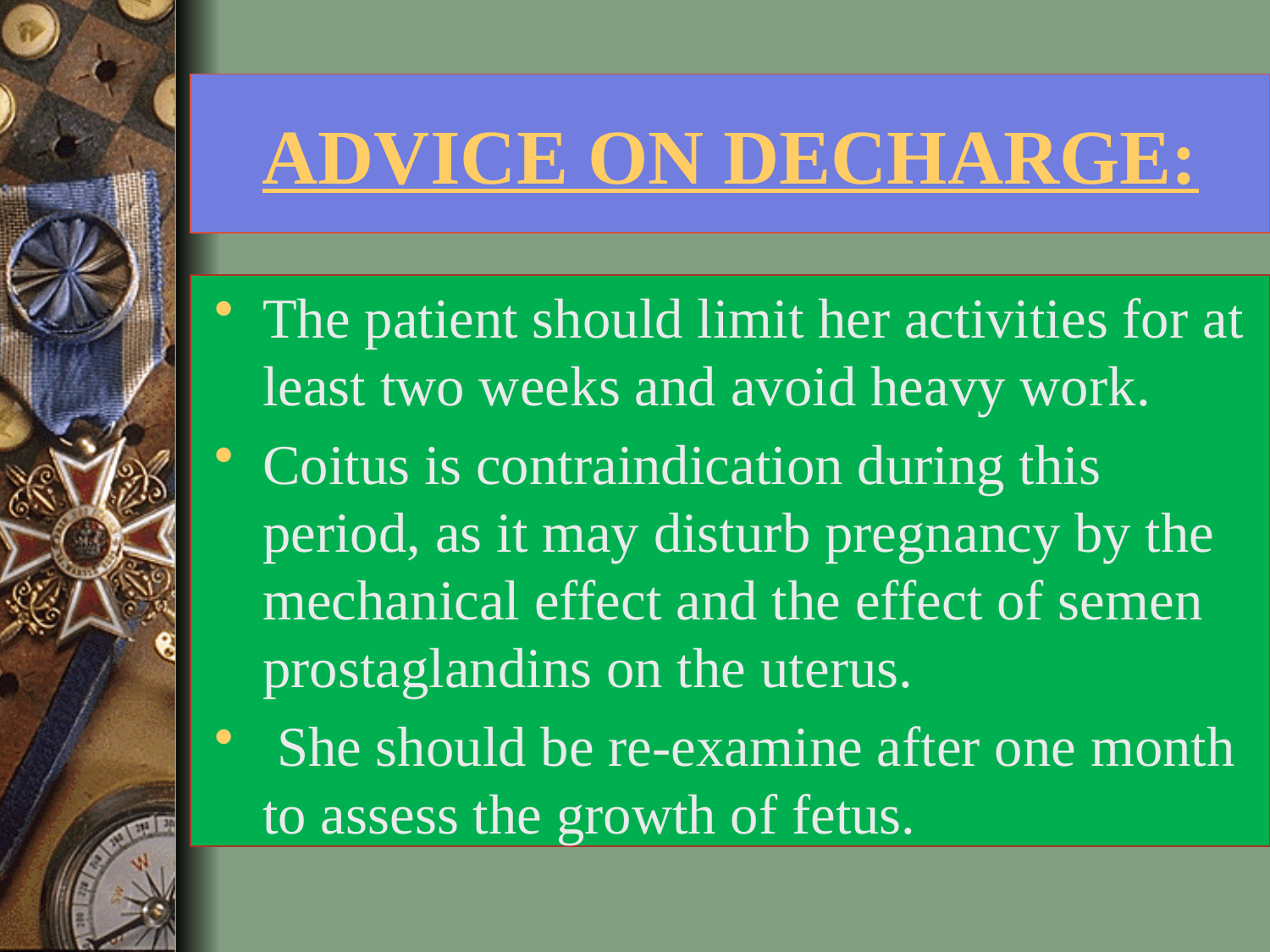

# ADVICE ON DECHARGE:
The patient should limit her activities for at least two weeks and avoid heavy work.
Coitus is contraindication during this period, as it may disturb pregnancy by the mechanical effect and the effect of semen prostaglandins on the uterus.
 She should be re-examine after one month to assess the growth of fetus.